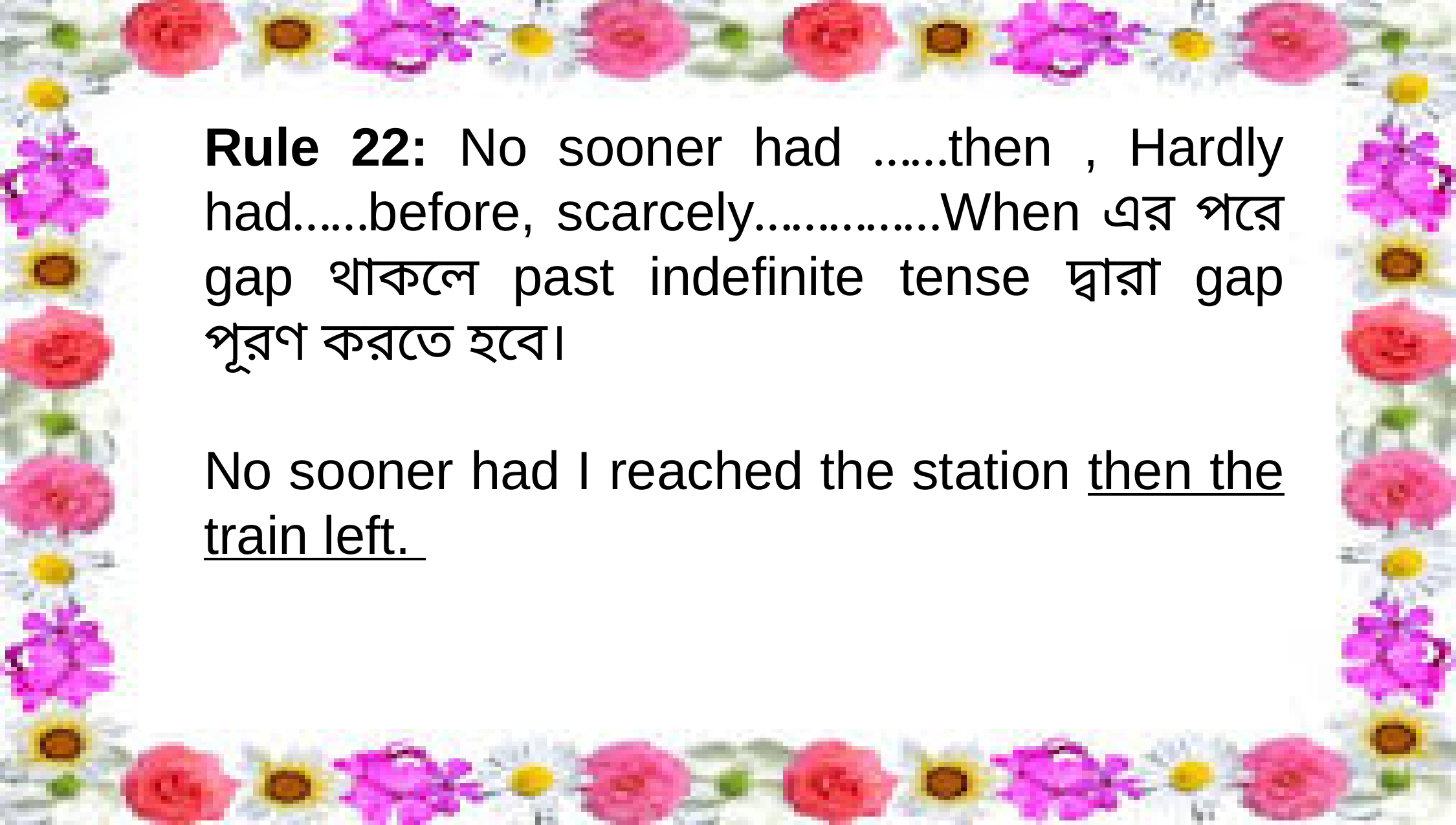

Rule 22: No sooner had ……then , Hardly had……before, scarcely……………When এর পরে gap থাকলে past indefinite tense দ্বারা gap পূরণ করতে হবে।

No sooner had I reached the station then the train left.